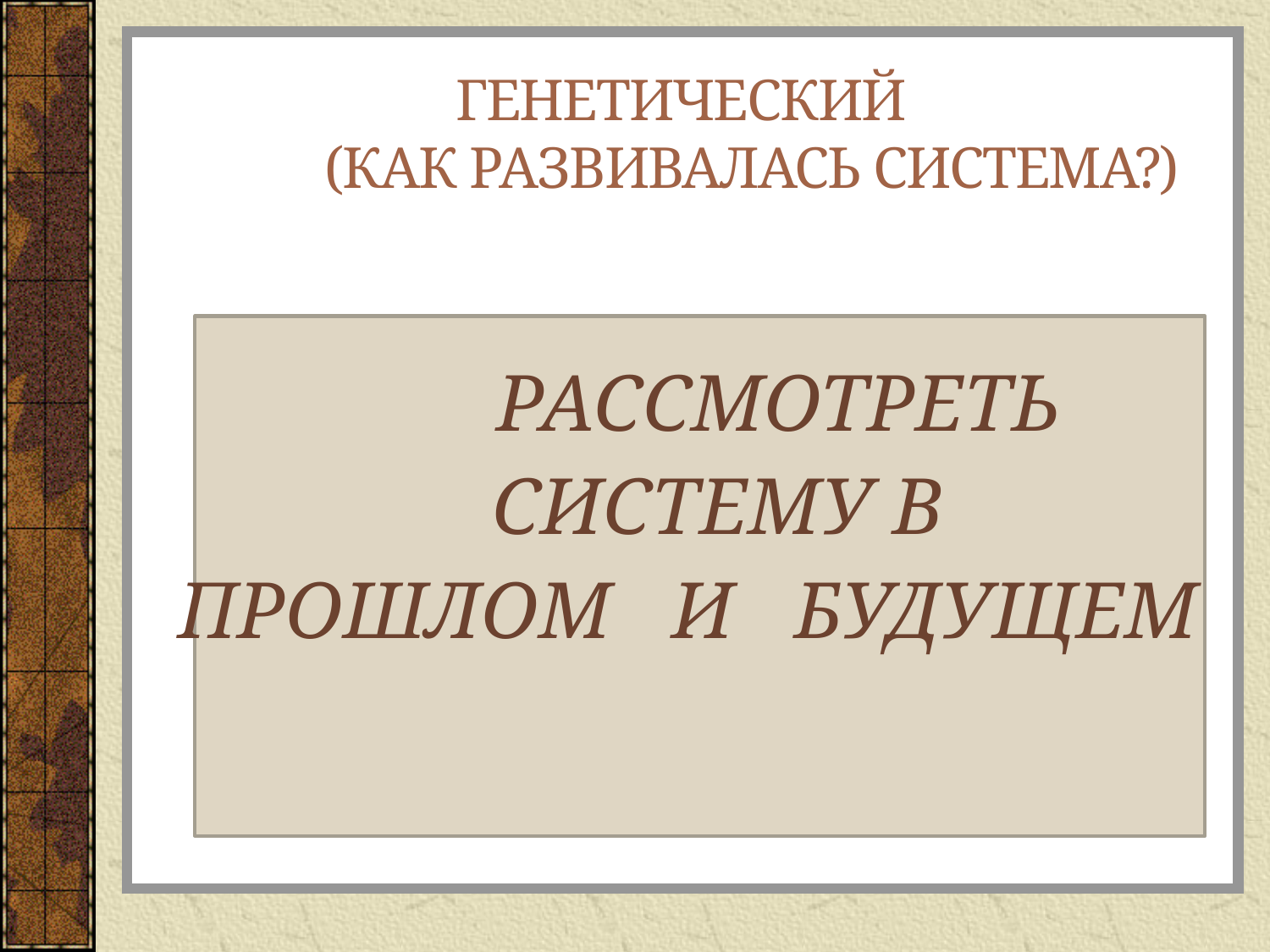

# ГЕНЕТИЧЕСКИЙ (КАК РАЗВИВАЛАСЬ СИСТЕМА?)

         РАССМОТРЕТЬ
    СИСТЕМУ В
ПРОШЛОМ   И   БУДУЩЕМ